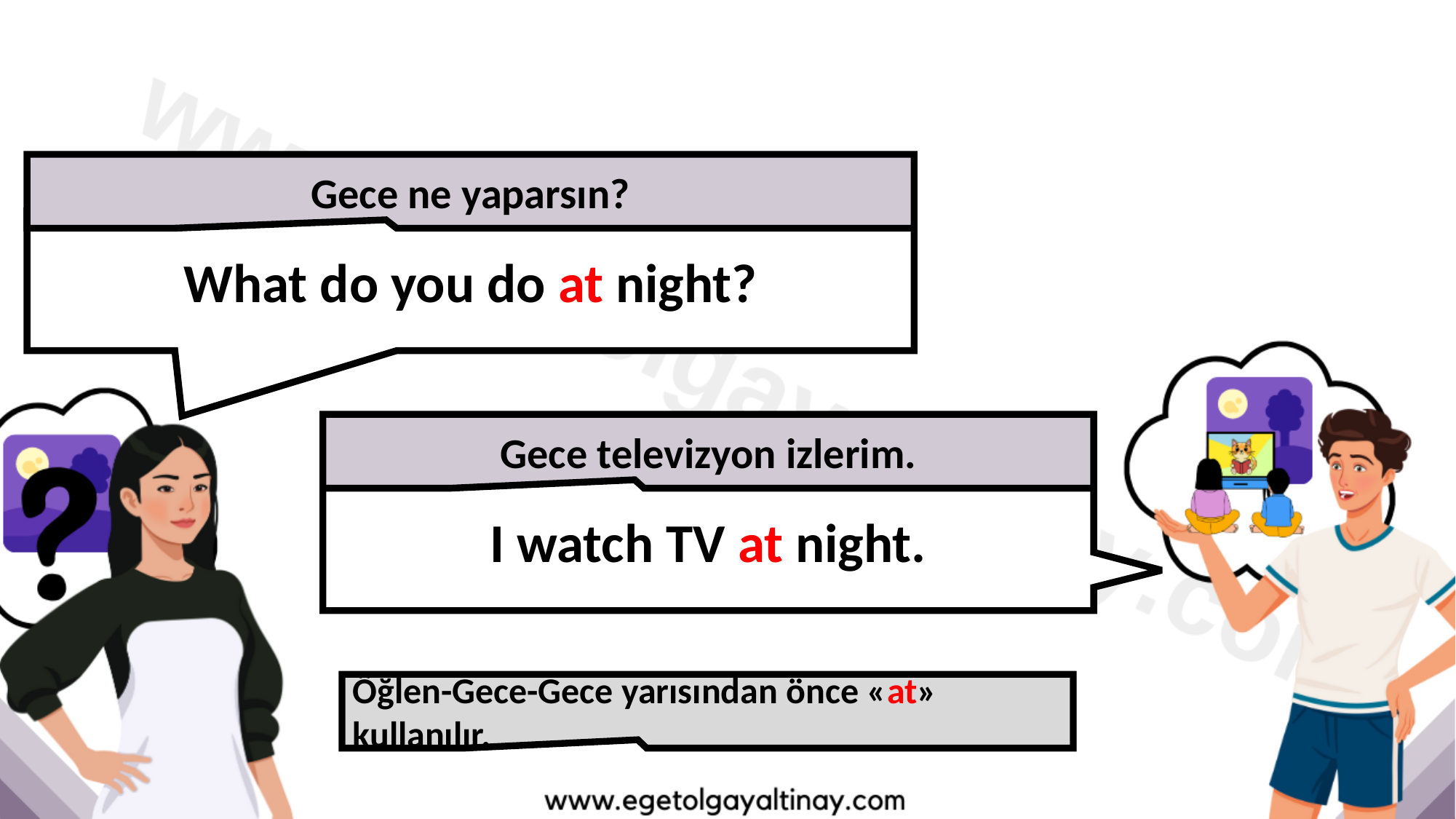

Gece ne yaparsın?
What do you do at night?
Gece televizyon izlerim.
I watch TV at night.
Öğlen-Gece-Gece yarısından önce «at» kullanılır.